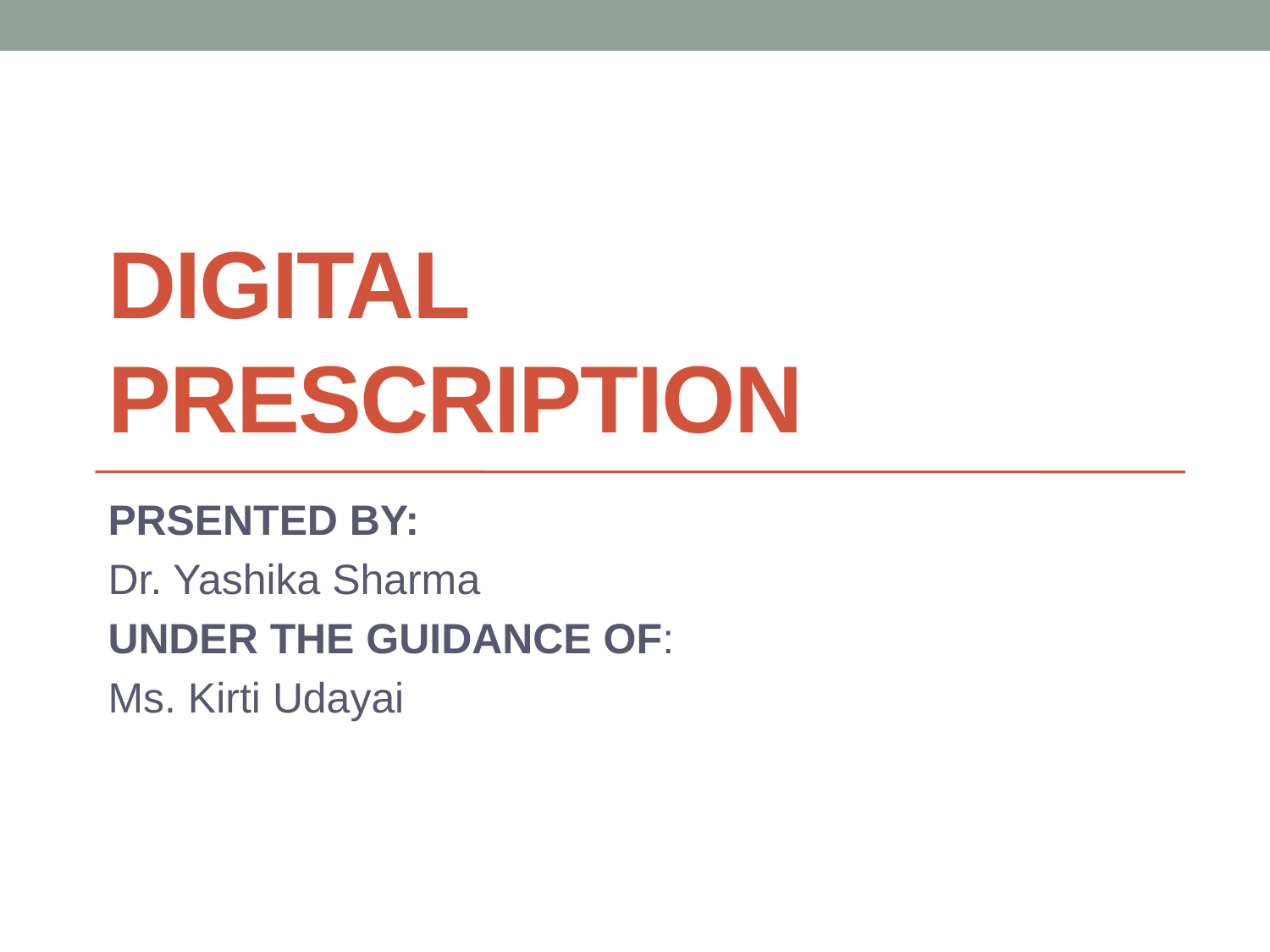

# DIGITAL PRESCRIPTION
PRSENTED BY:
Dr. Yashika Sharma
UNDER THE GUIDANCE OF:
Ms. Kirti Udayai